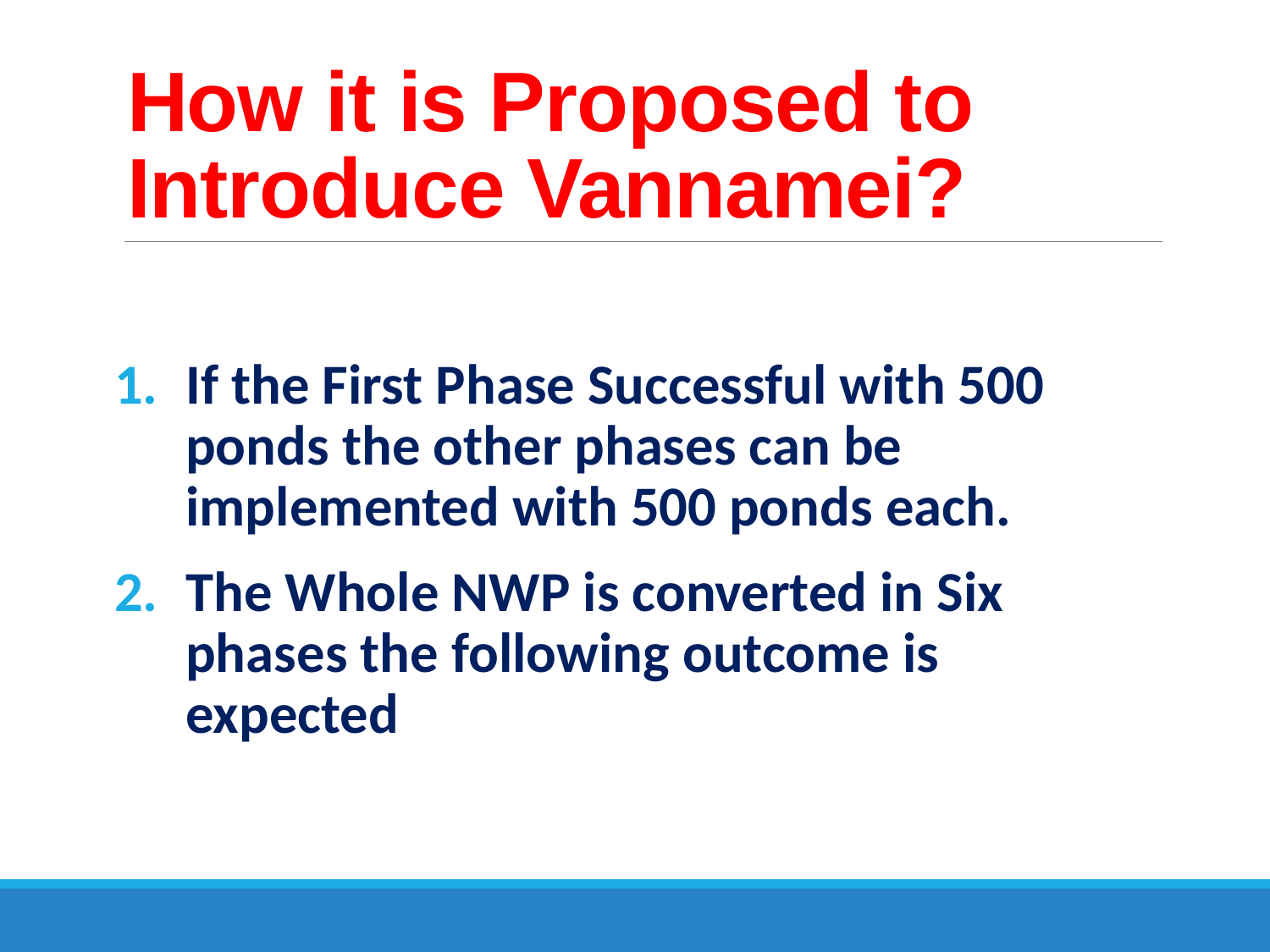

# How it is Proposed to Introduce Vannamei?

If the First Phase Successful with 500 ponds the other phases can be implemented with 500 ponds each.
The Whole NWP is converted in Six phases the following outcome is expected